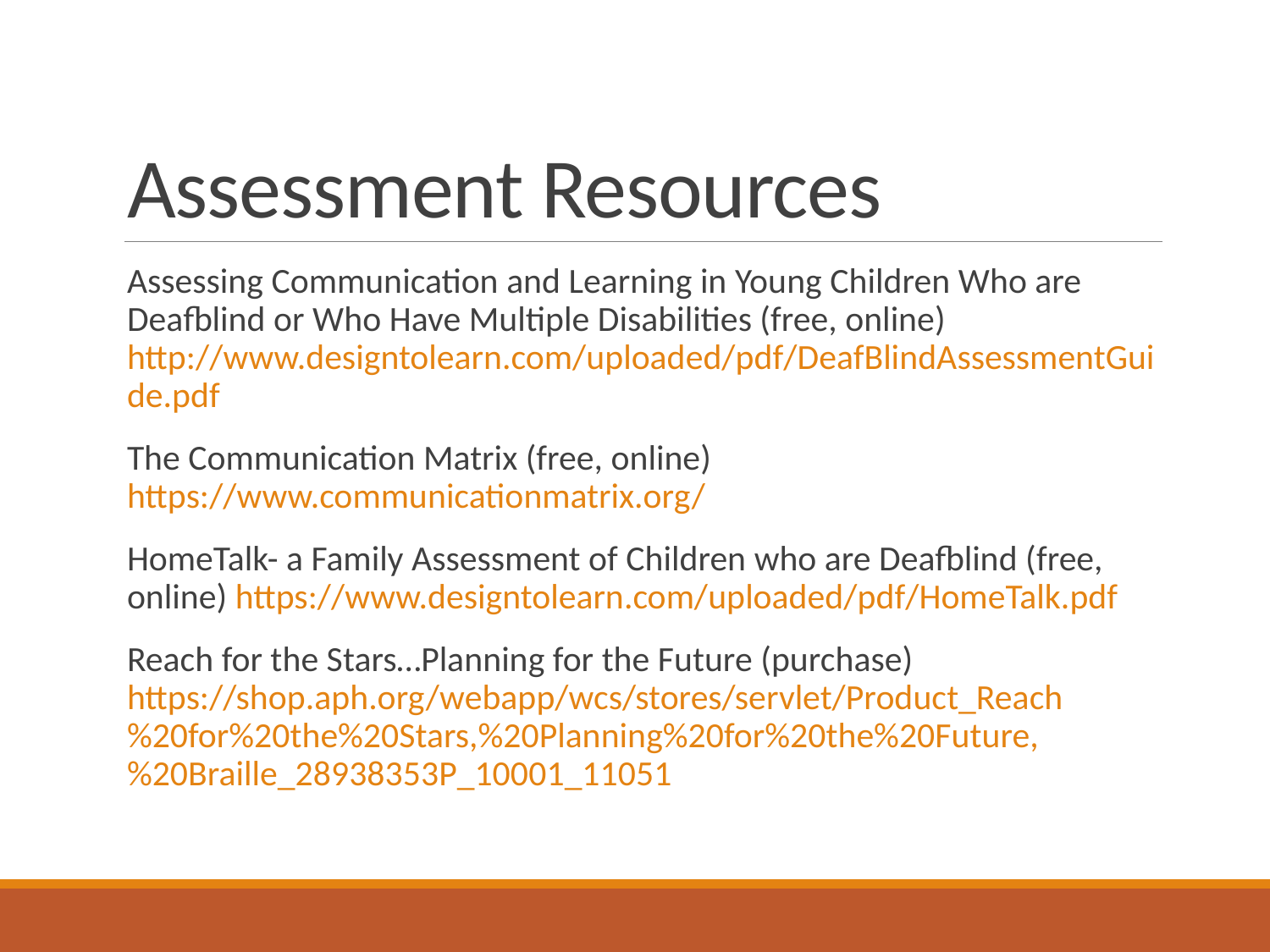

# Assessment Resources
Assessing Communication and Learning in Young Children Who are Deafblind or Who Have Multiple Disabilities (free, online) http://www.designtolearn.com/uploaded/pdf/DeafBlindAssessmentGuide.pdf
The Communication Matrix (free, online) https://www.communicationmatrix.org/
HomeTalk- a Family Assessment of Children who are Deafblind (free, online) https://www.designtolearn.com/uploaded/pdf/HomeTalk.pdf
Reach for the Stars…Planning for the Future (purchase) https://shop.aph.org/webapp/wcs/stores/servlet/Product_Reach%20for%20the%20Stars,%20Planning%20for%20the%20Future,%20Braille_28938353P_10001_11051